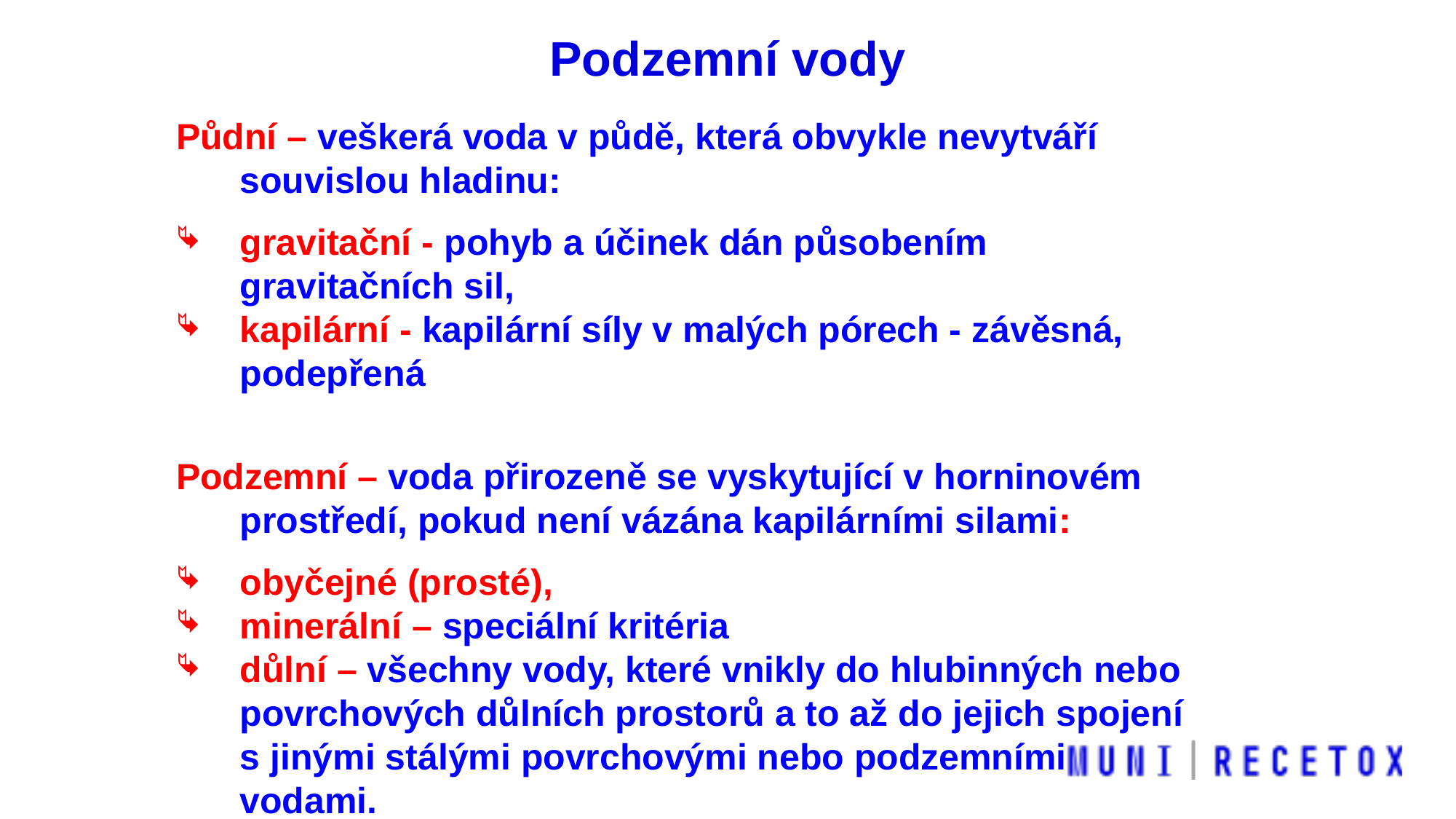

Podzemní vody
Půdní – veškerá voda v půdě, která obvykle nevytváří souvislou hladinu:

gravitační - pohyb a účinek dán působením gravitačních sil,
kapilární - kapilární síly v malých pórech - závěsná, podepřená

Podzemní – voda přirozeně se vyskytující v horninovém prostředí, pokud není vázána kapilárními silami:

obyčejné (prosté),
minerální – speciální kritéria
důlní – všechny vody, které vnikly do hlubinných nebo povrchových důlních prostorů a to až do jejich spojení s jinými stálými povrchovými nebo podzemními vodami.